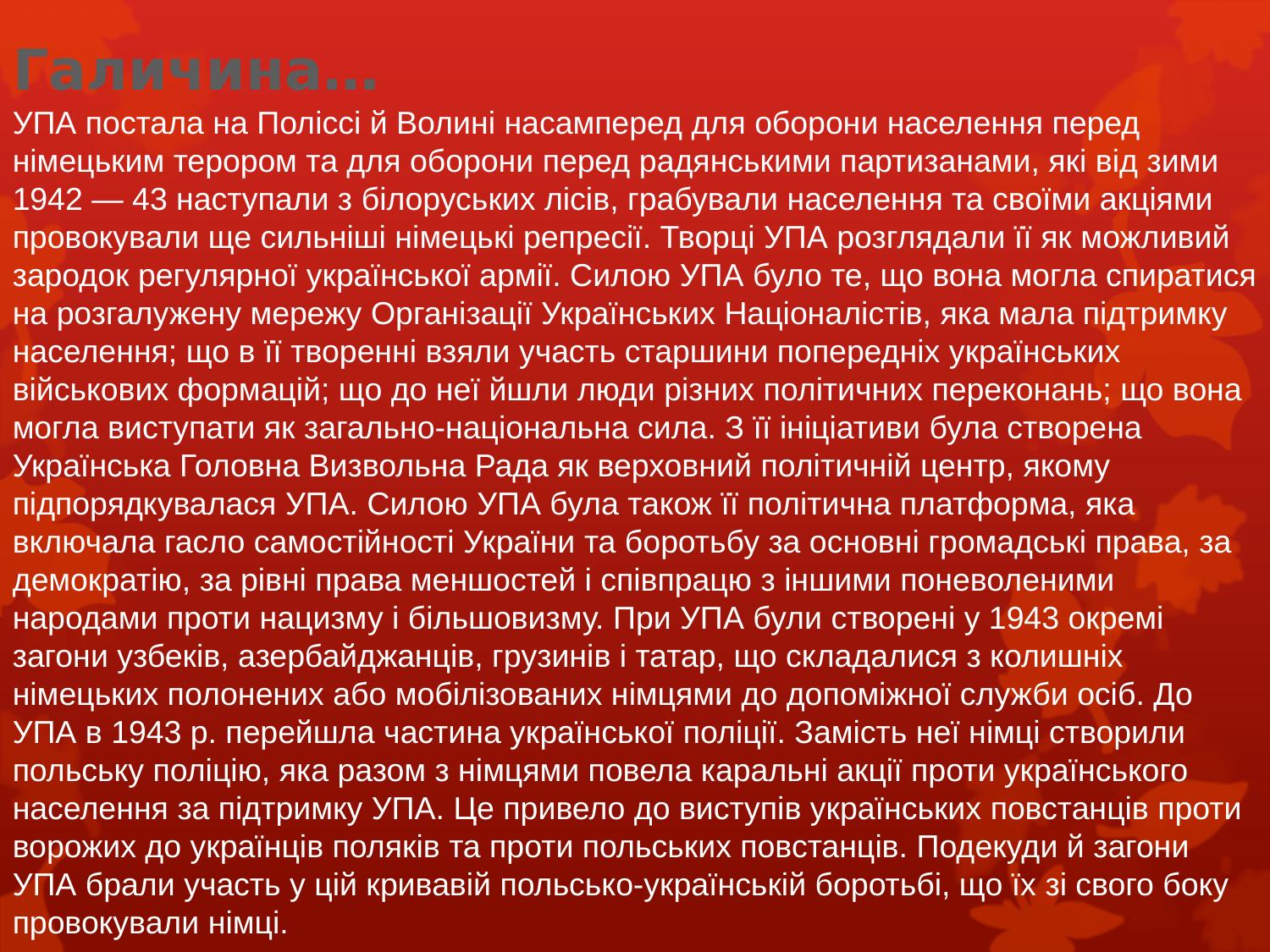

Галичина…
УПА постала на Поліссі й Волині насамперед для оборони населення перед німецьким терором та для оборони перед радянськими партизанами, які від зими 1942 — 43 наступали з білоруських лісів, грабували населення та своїми акціями провокували ще сильніші німецькі репресії. Творці УПА розглядали її як можливий зародок регулярної української армії. Силою УПА було те, що вона могла спиратися на розгалужену мережу Організації Укрaїнськиx Націоналістів, яка мала підтримку населення; що в її творенні взяли участь старшини попередніх українських військових формацій; що до неї йшли люди різних політичних переконань; що вона могла виступати як загально-національна сила. З її ініціативи була створена Укрaїнськa Головна Визвольна Рада як верховний політичній центр, якому підпорядкувалася УПА. Силою УПА була також її політична платформа, яка включала гасло самостійності України та боротьбу за основні громадські права, за демократію, за рівні права меншостей і співпрацю з іншими поневоленими народами проти нацизму і більшовизму. При УПА були створені у 1943 окремі загони узбеків, азербайджанців, грузинів і татар, що складалися з колишніх німецьких полонених або мобілізованих німцями до допоміжної служби осіб. До УПА в 1943 р. перейшла частина української поліції. Замість неї німці створили польську поліцію, яка разом з німцями повела каральні акції проти українського населення за підтримку УПА. Це привело до виступів українських повстанців проти ворожих до українців поляків та проти польських повстанців. Подекуди й загони УПА брали участь у цій кривавій польсько-українській боротьбі, що їх зі свого боку провокували німці.